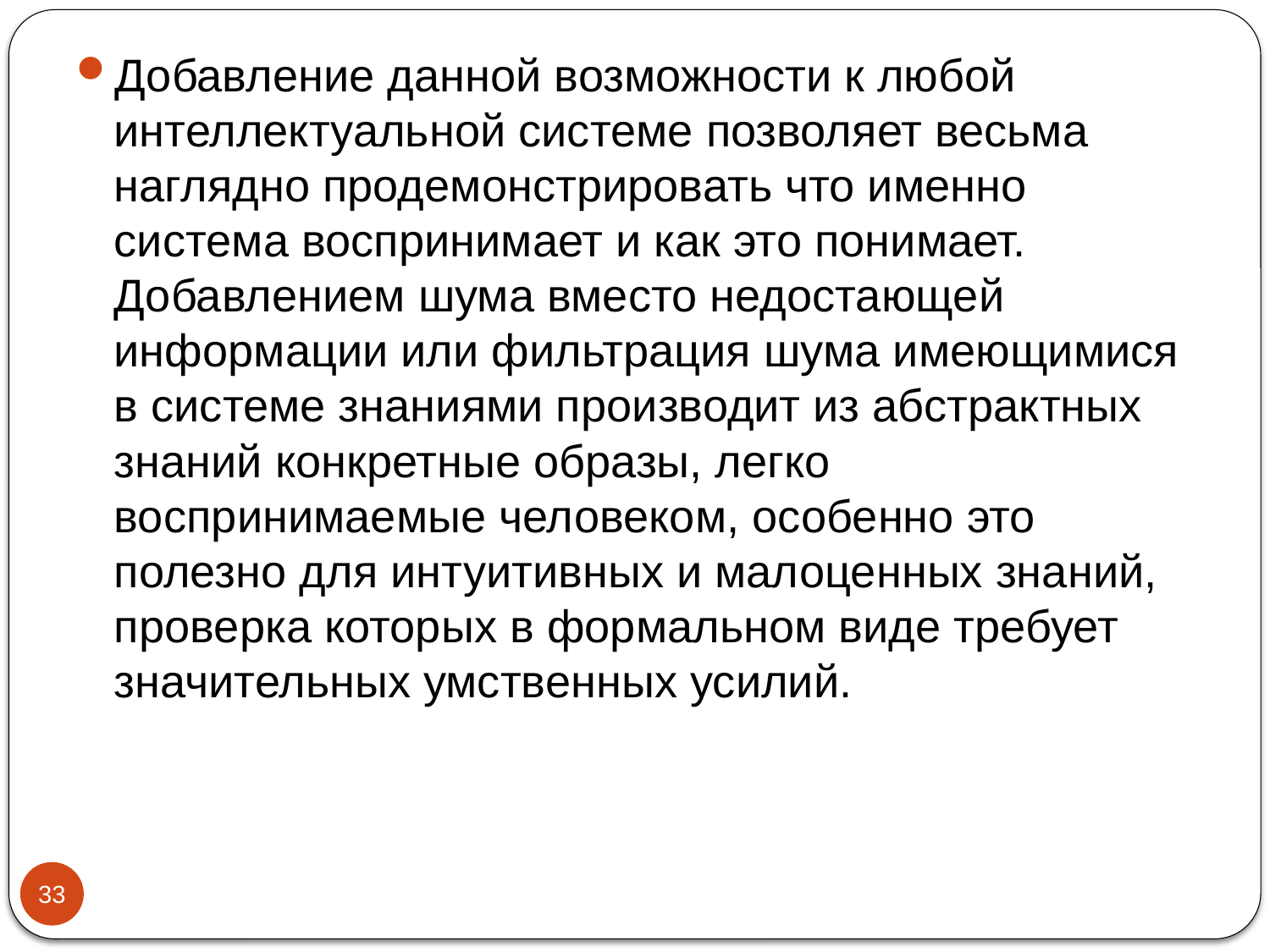

Добавление данной возможности к любой интеллектуальной системе позволяет весьма наглядно продемонстрировать что именно система воспринимает и как это понимает. Добавлением шума вместо недостающей информации или фильтрация шума имеющимися в системе знаниями производит из абстрактных знаний конкретные образы, легко воспринимаемые человеком, особенно это полезно для интуитивных и малоценных знаний, проверка которых в формальном виде требует значительных умственных усилий.
33